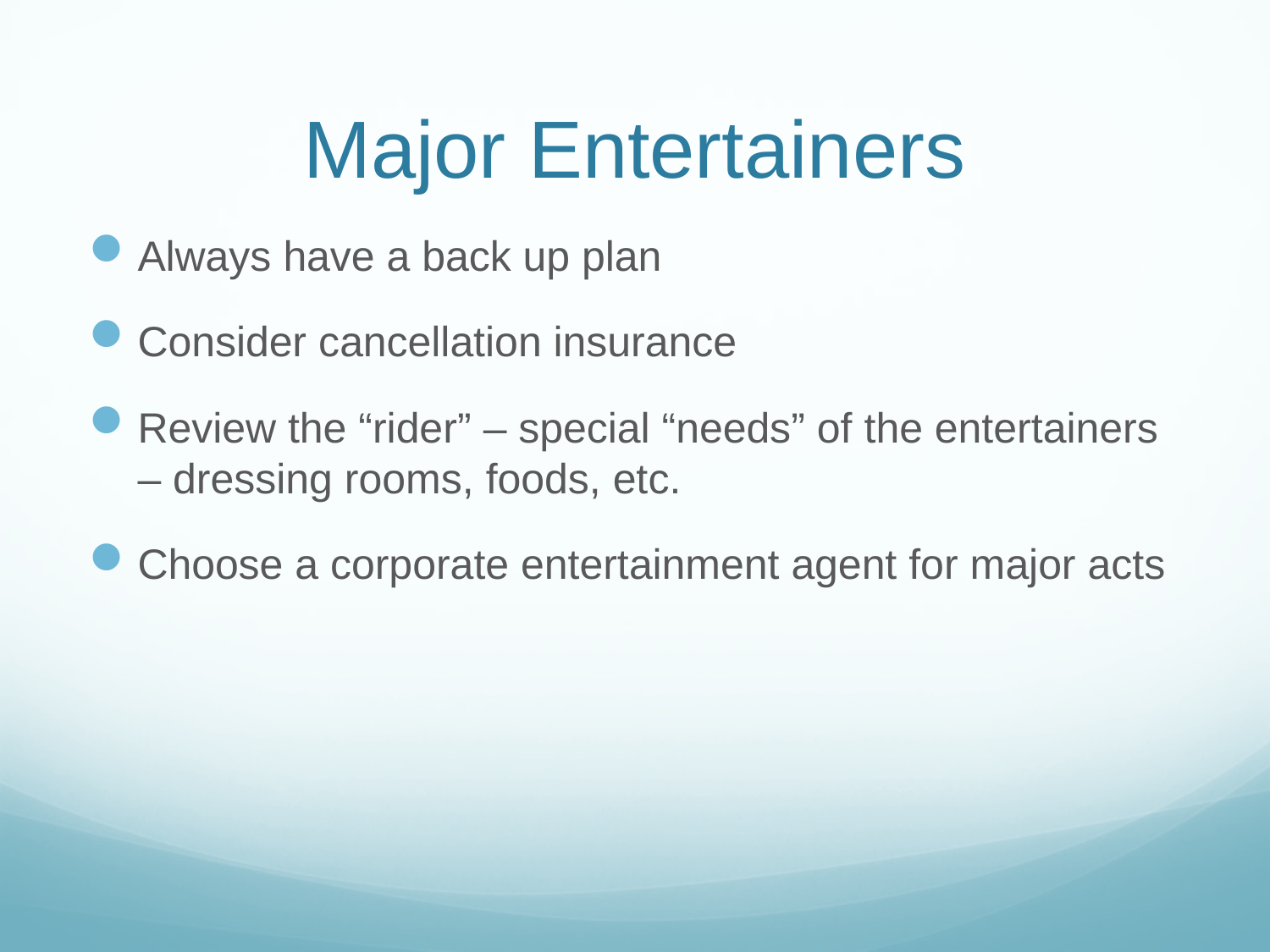

# Major Entertainers
Always have a back up plan
Consider cancellation insurance
Review the “rider” – special “needs” of the entertainers – dressing rooms, foods, etc.
Choose a corporate entertainment agent for major acts